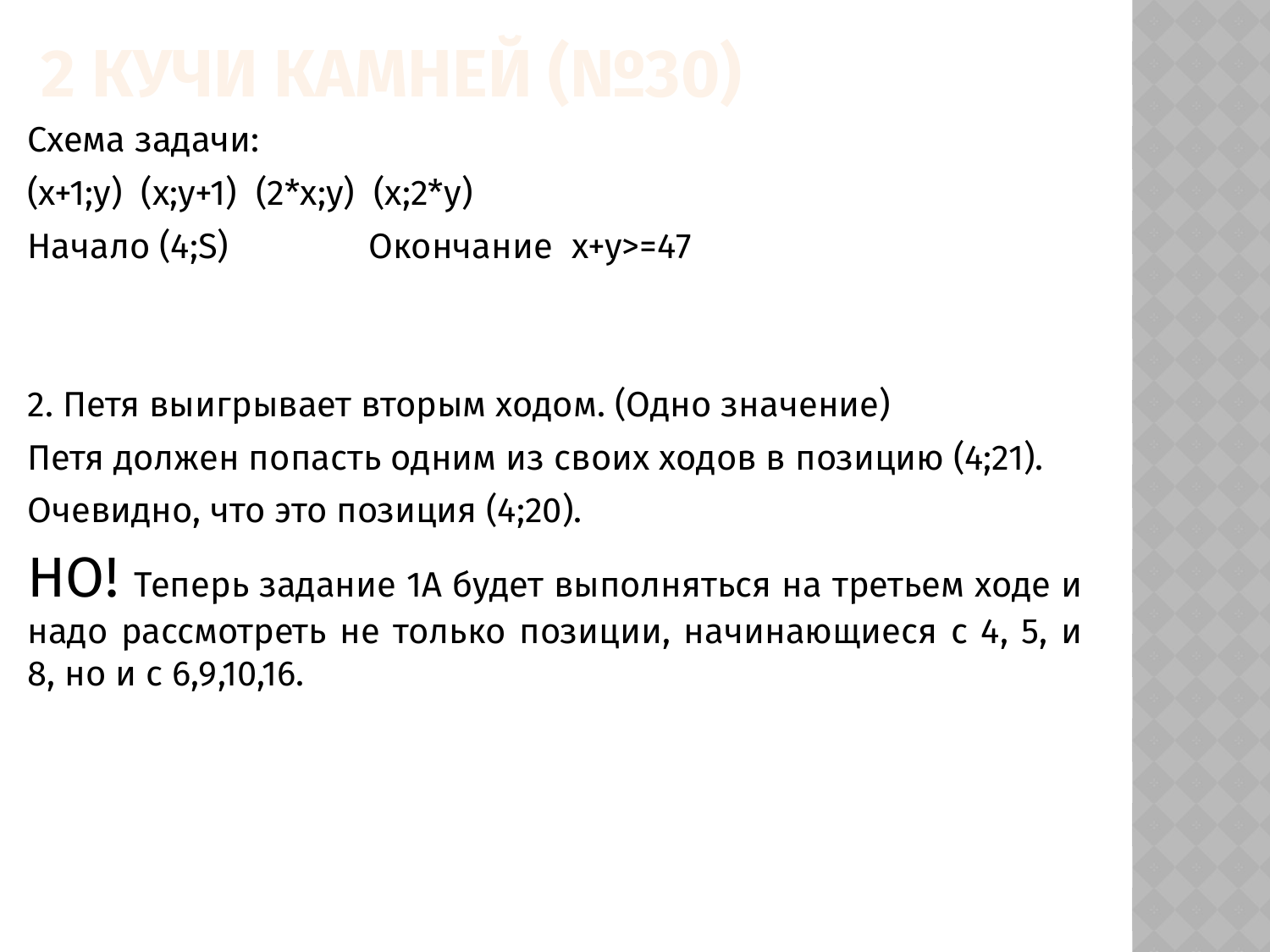

2 кучи камней (№30)
Схема задачи:
(х+1;y)  (x;y+1)  (2*x;y)  (x;2*y)
Начало (4;S)               Окончание  x+y>=47

2. Петя выигрывает вторым ходом. (Одно значение)
Петя должен попасть одним из своих ходов в позицию (4;21).
Очевидно, что это позиция (4;20).
НО! Теперь задание 1А будет выполняться на третьем ходе и надо рассмотреть не только позиции, начинающиеся с 4, 5, и 8, но и с 6,9,10,16.